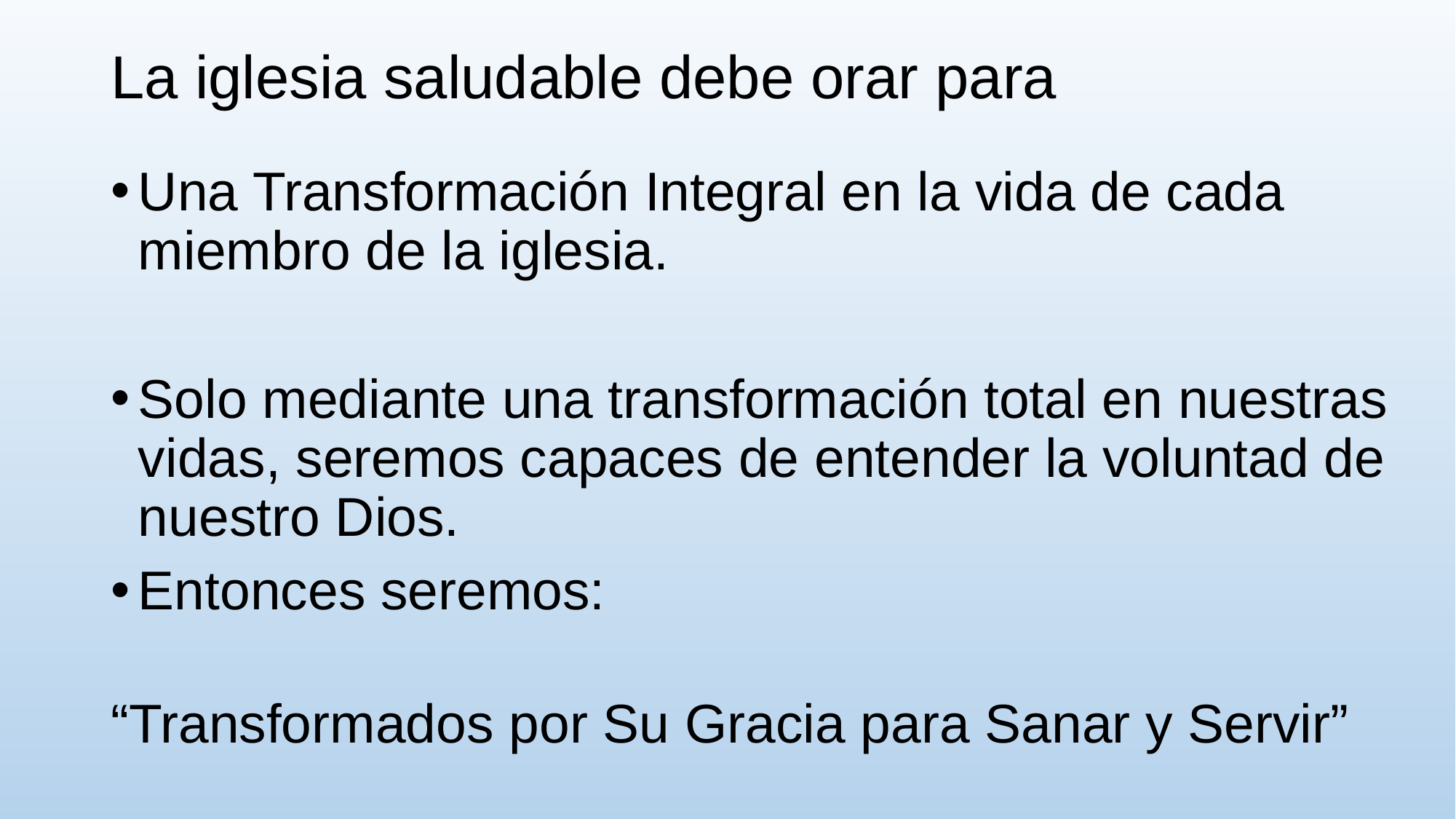

# La iglesia saludable debe orar para
Una Transformación Integral en la vida de cada miembro de la iglesia.

Solo mediante una transformación total en nuestras vidas, seremos capaces de entender la voluntad de nuestro Dios.
Entonces seremos:

“Transformados por Su Gracia para Sanar y Servir”